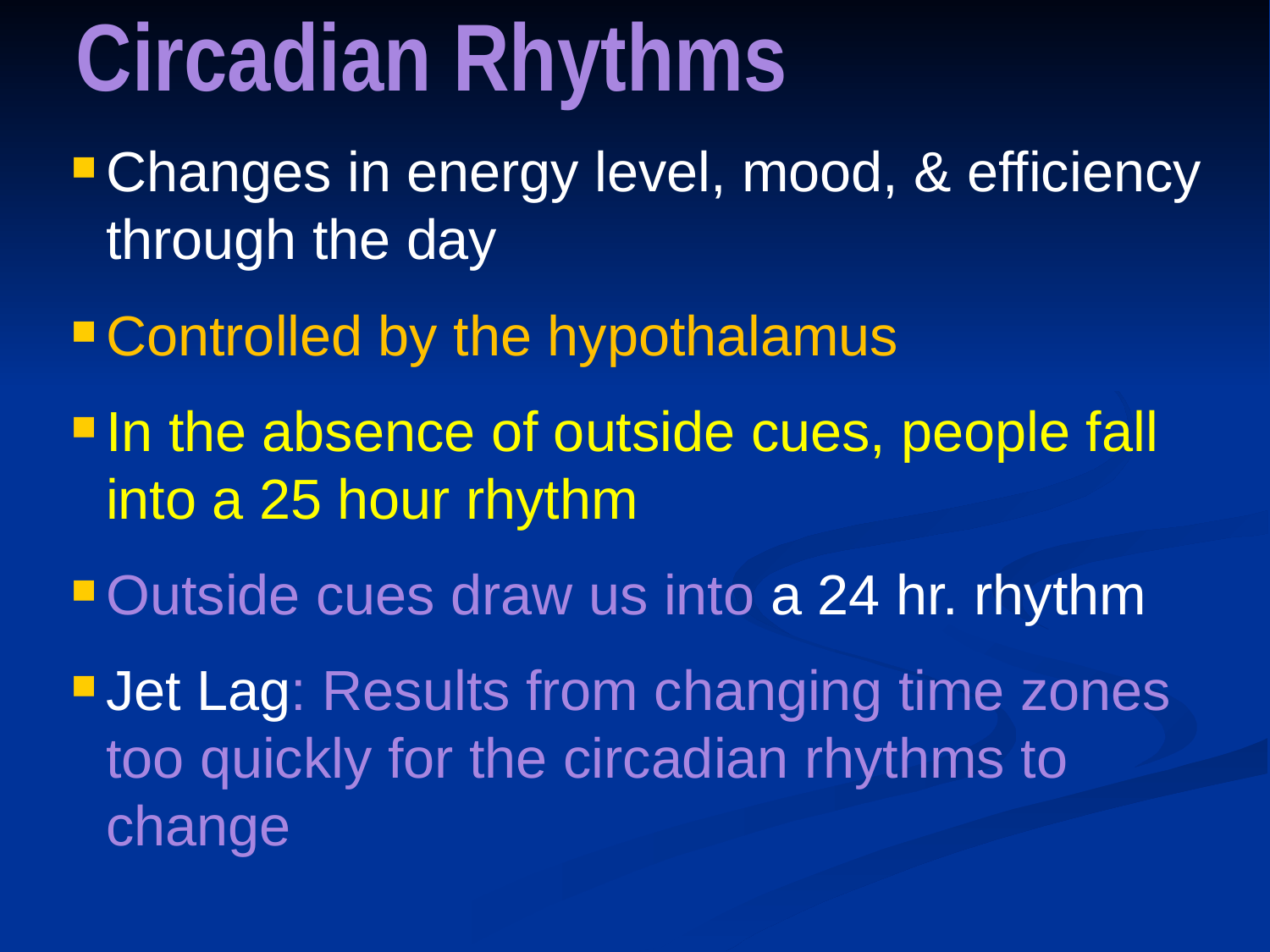

Circadian Rhythms
Changes in energy level, mood, & efficiency through the day
Controlled by the hypothalamus
In the absence of outside cues, people fall into a 25 hour rhythm
Outside cues draw us into a 24 hr. rhythm
Jet Lag: Results from changing time zones too quickly for the circadian rhythms to change